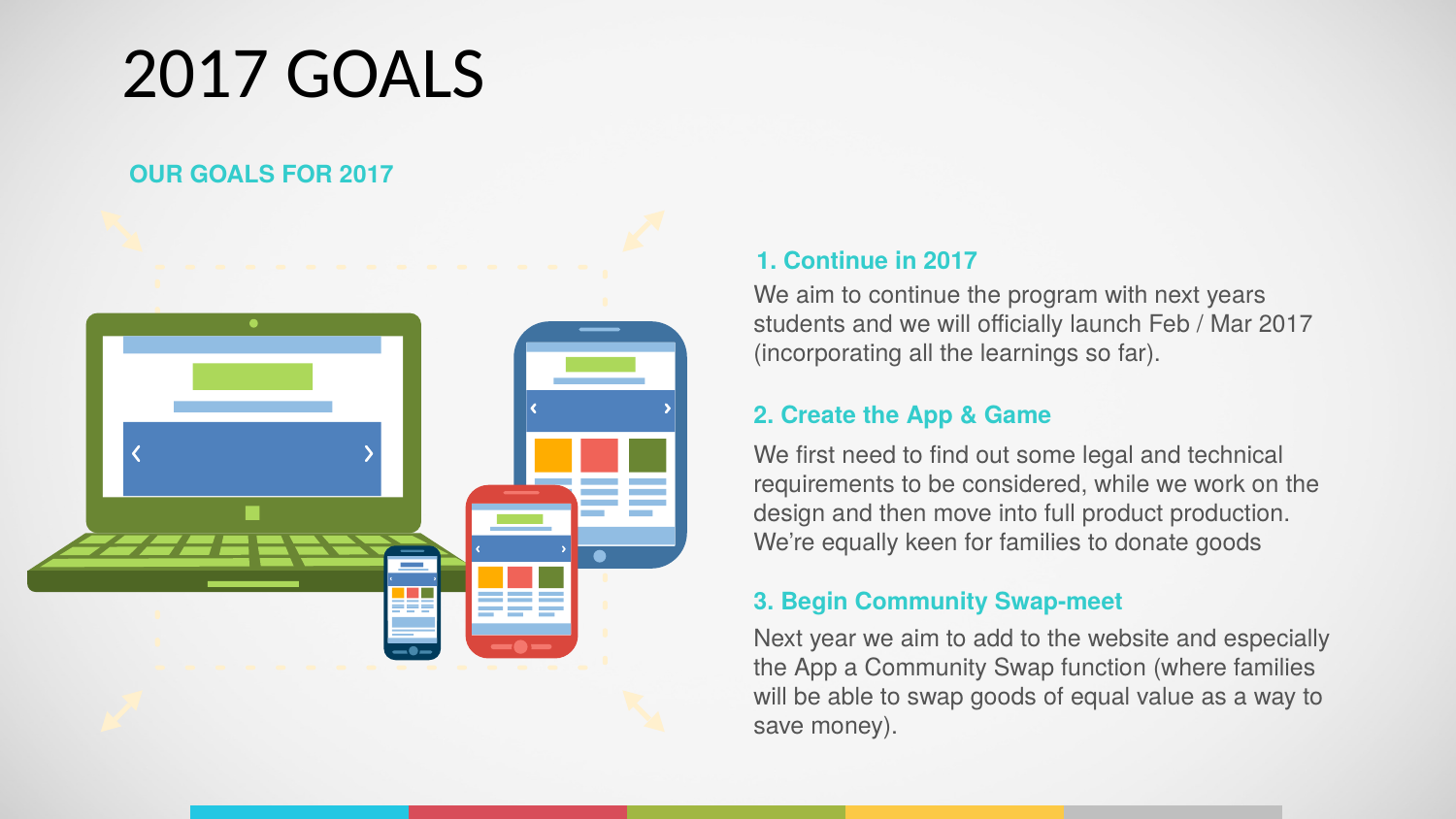

2017 Goals
OUR GOALS FOR 2017

1. Continue in 2017
We aim to continue the program with next years students and we will officially launch Feb / Mar 2017 (incorporating all the learnings so far).

2. Create the App & Game
We first need to find out some legal and technical requirements to be considered, while we work on the design and then move into full product production. We’re equally keen for families to donate goods
3. Begin Community Swap-meet
Next year we aim to add to the website and especially the App a Community Swap function (where families will be able to swap goods of equal value as a way to save money).